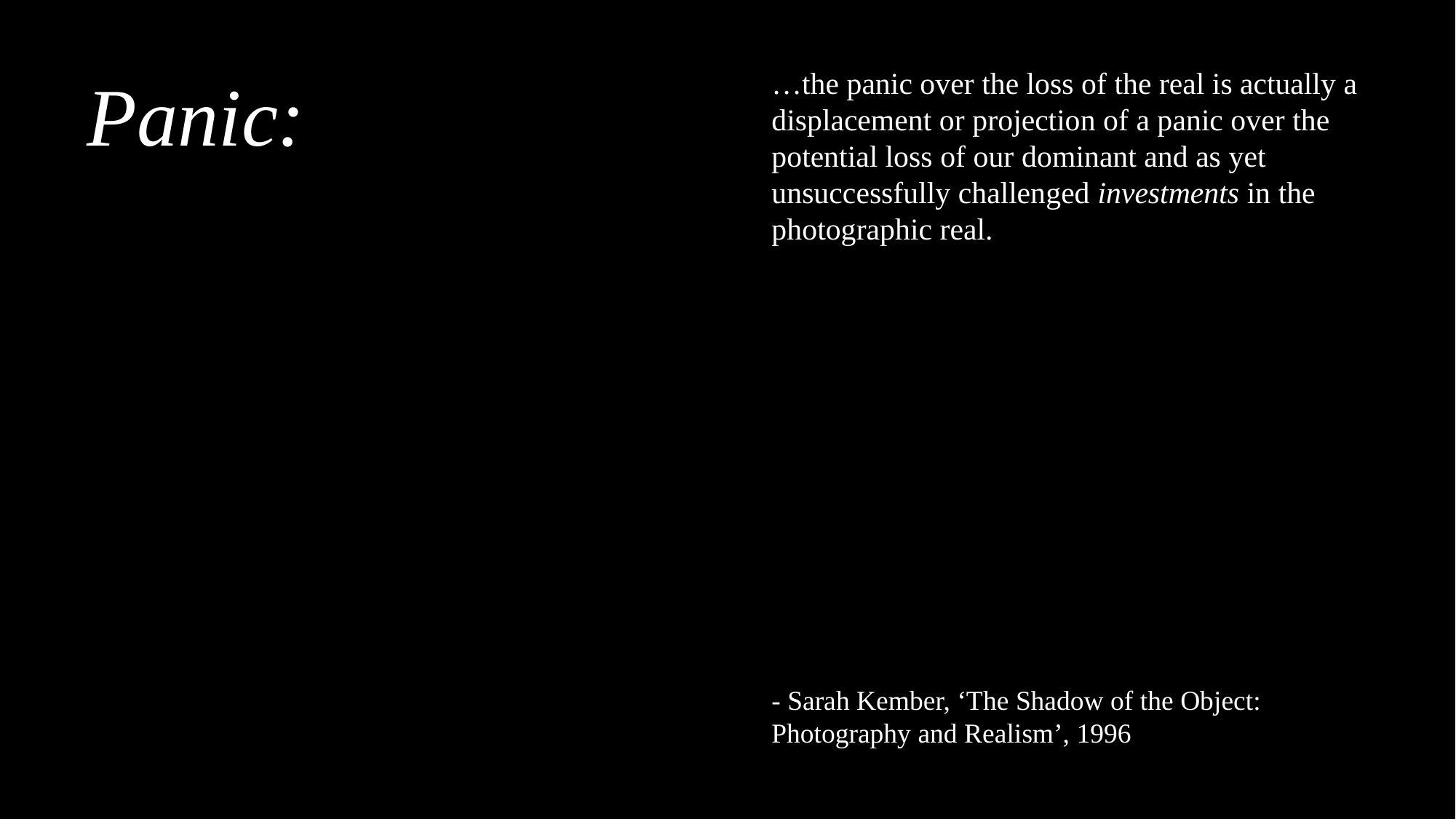

Panic:
…the panic over the loss of the real is actually a displacement or projection of a panic over the potential loss of our dominant and as yet unsuccessfully challenged investments in the photographic real.

- Sarah Kember, ‘The Shadow of the Object: Photography and Realism’, 1996